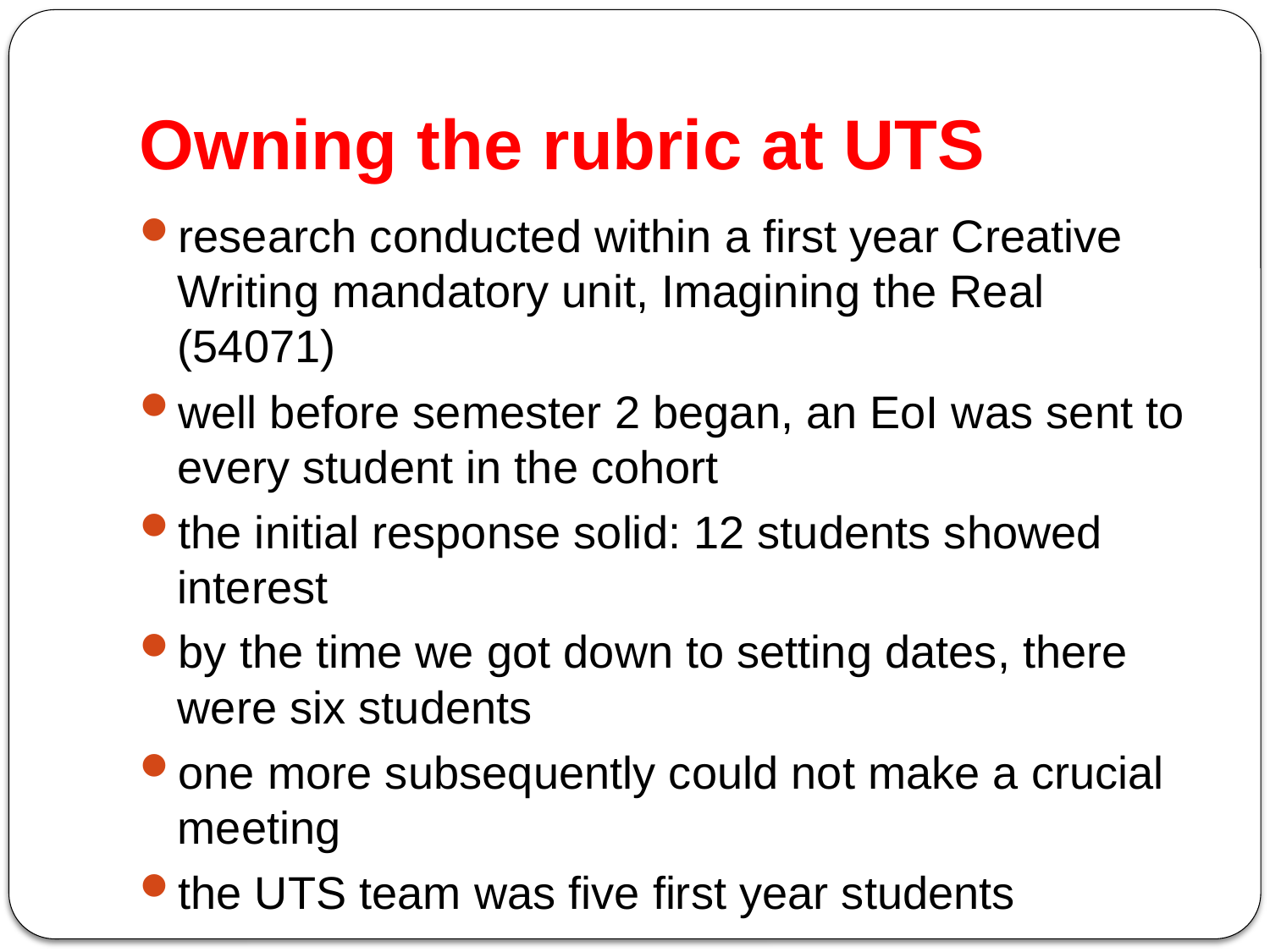

# Owning the rubric at UTS
research conducted within a first year Creative Writing mandatory unit, Imagining the Real (54071)
well before semester 2 began, an EoI was sent to every student in the cohort
the initial response solid: 12 students showed interest
by the time we got down to setting dates, there were six students
one more subsequently could not make a crucial meeting
the UTS team was five first year students